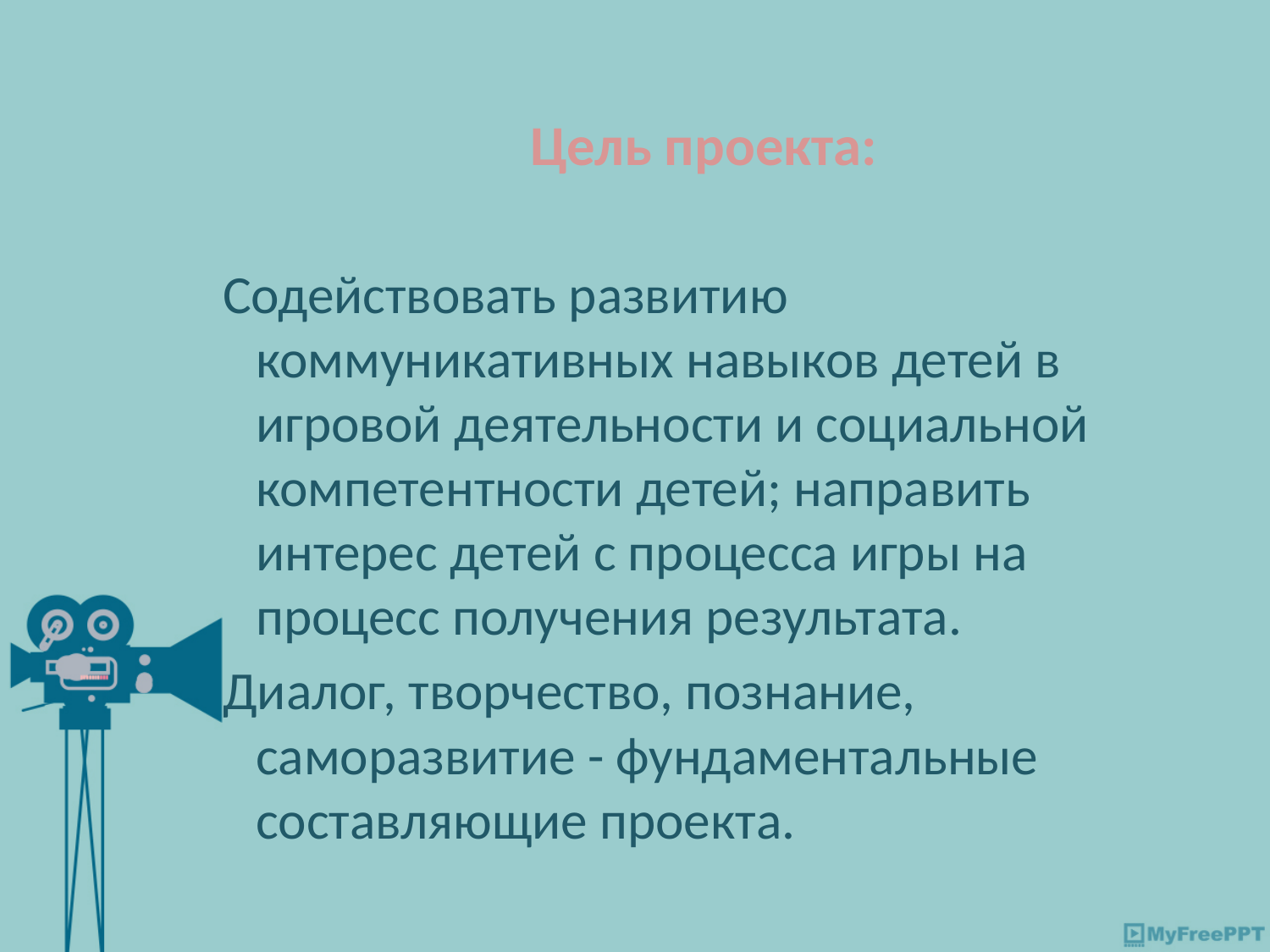

# Цель проекта:
 Содействовать развитию коммуникативных навыков детей в игровой деятельности и социальной компетентности детей; направить интерес детей с процесса игры на процесс получения результата.
 Диалог, творчество, познание, саморазвитие - фундаментальные составляющие проекта.